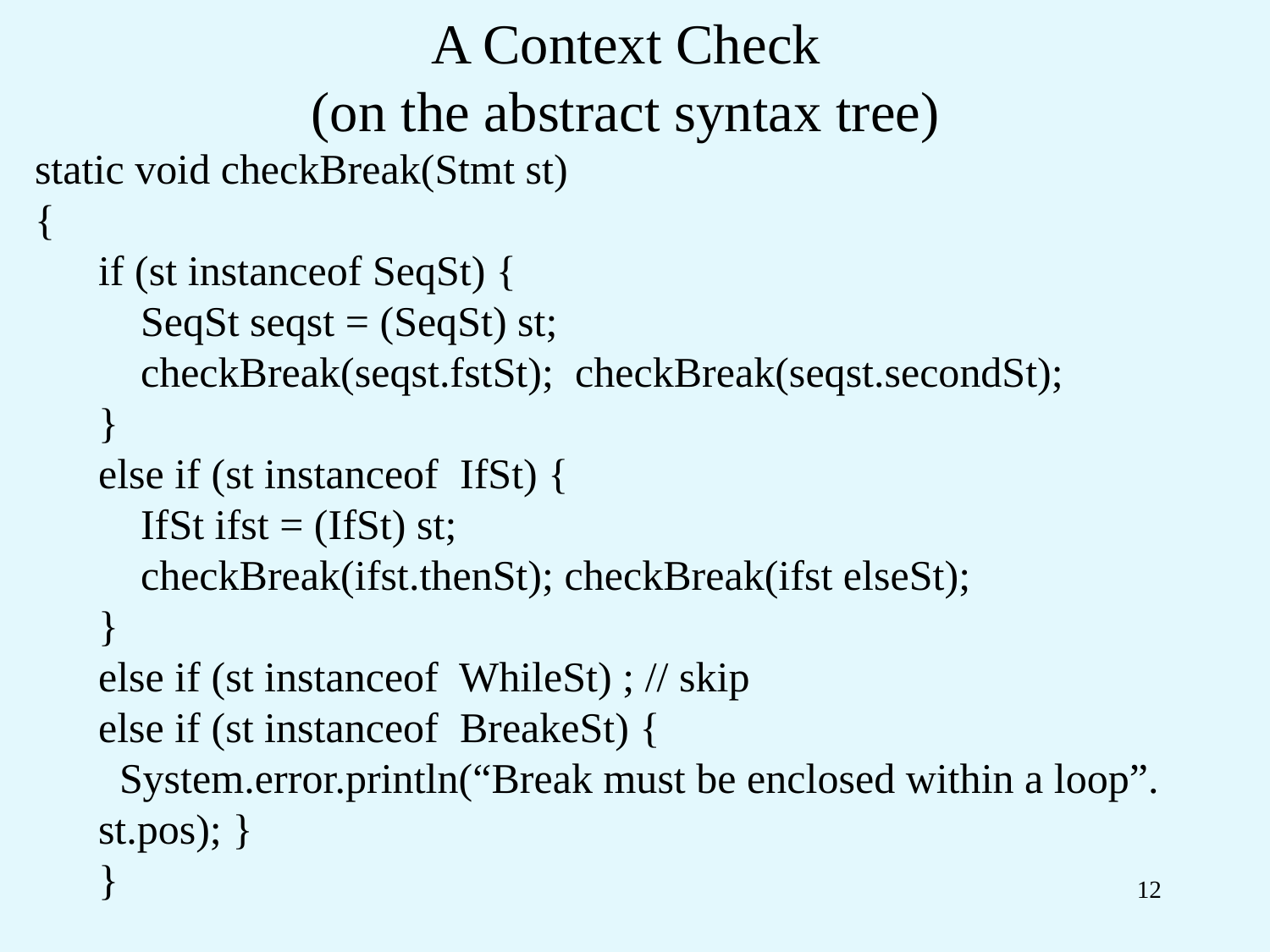

# A Context Check (on the abstract syntax tree)
static void checkBreak(Stmt st)
{
if (st instanceof SeqSt) {
    SeqSt seqst = (SeqSt) st;
    checkBreak(seqst.fstSt);  checkBreak(seqst.secondSt);
}
else if (st instanceof  IfSt) {
    IfSt ifst = (IfSt) st;
    checkBreak(ifst.thenSt); checkBreak(ifst elseSt);
}
else if (st instanceof  WhileSt) ; // skip
else if (st instanceof  BreakeSt) {
  System.error.println(“Break must be enclosed within a loop”. st.pos); }
}
12